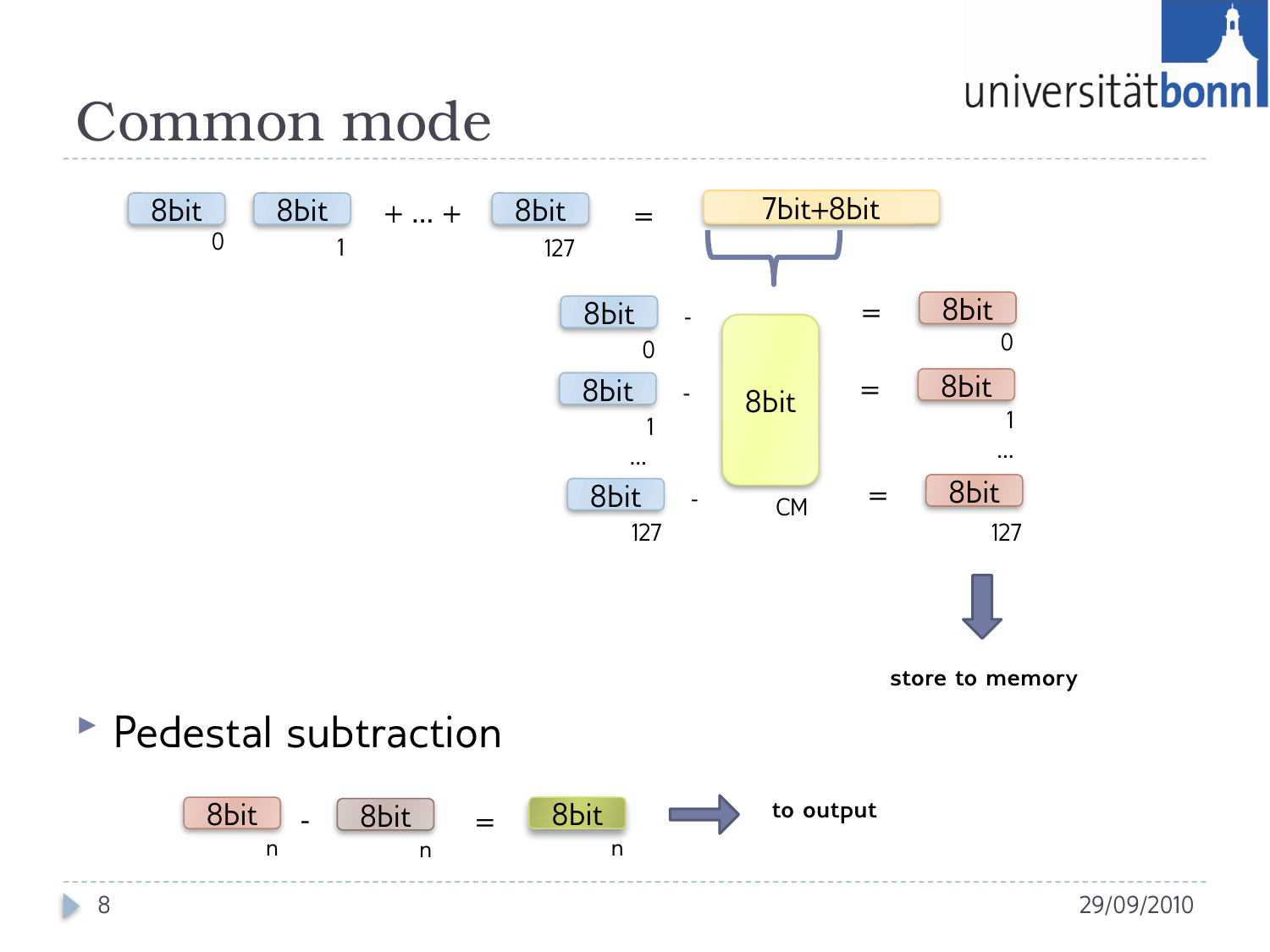

# Common mode
+ … +
8bit
8bit
8bit
  0
 1
  127
=
7bit+8bit

8bit
  CM
=
8bit
  0
=
8bit
  1
…
=
8bit
  127
  -
8bit
  0
  -
8bit
  1
…
  -
8bit
  127

  store to memory
Pedestal subtraction

to output
-
=
8bit
  n
8bit
  n
8bit
  n
8
29/09/2010